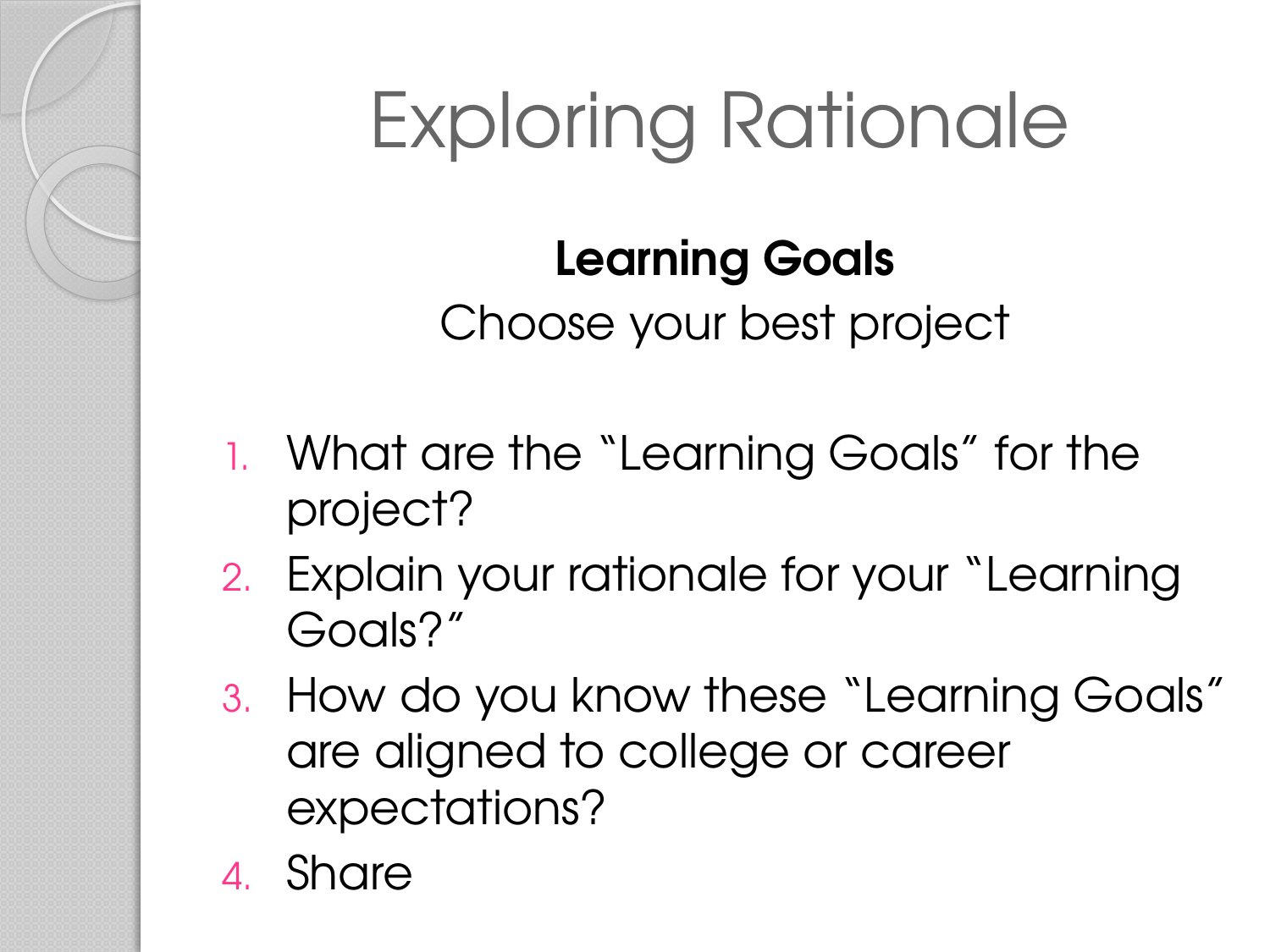

# Exploring Rationale
Learning Goals
Choose your best project

What are the “Learning Goals” for the project?
Explain your rationale for your “Learning Goals?”
How do you know these “Learning Goals” are aligned to college or career expectations?
Share